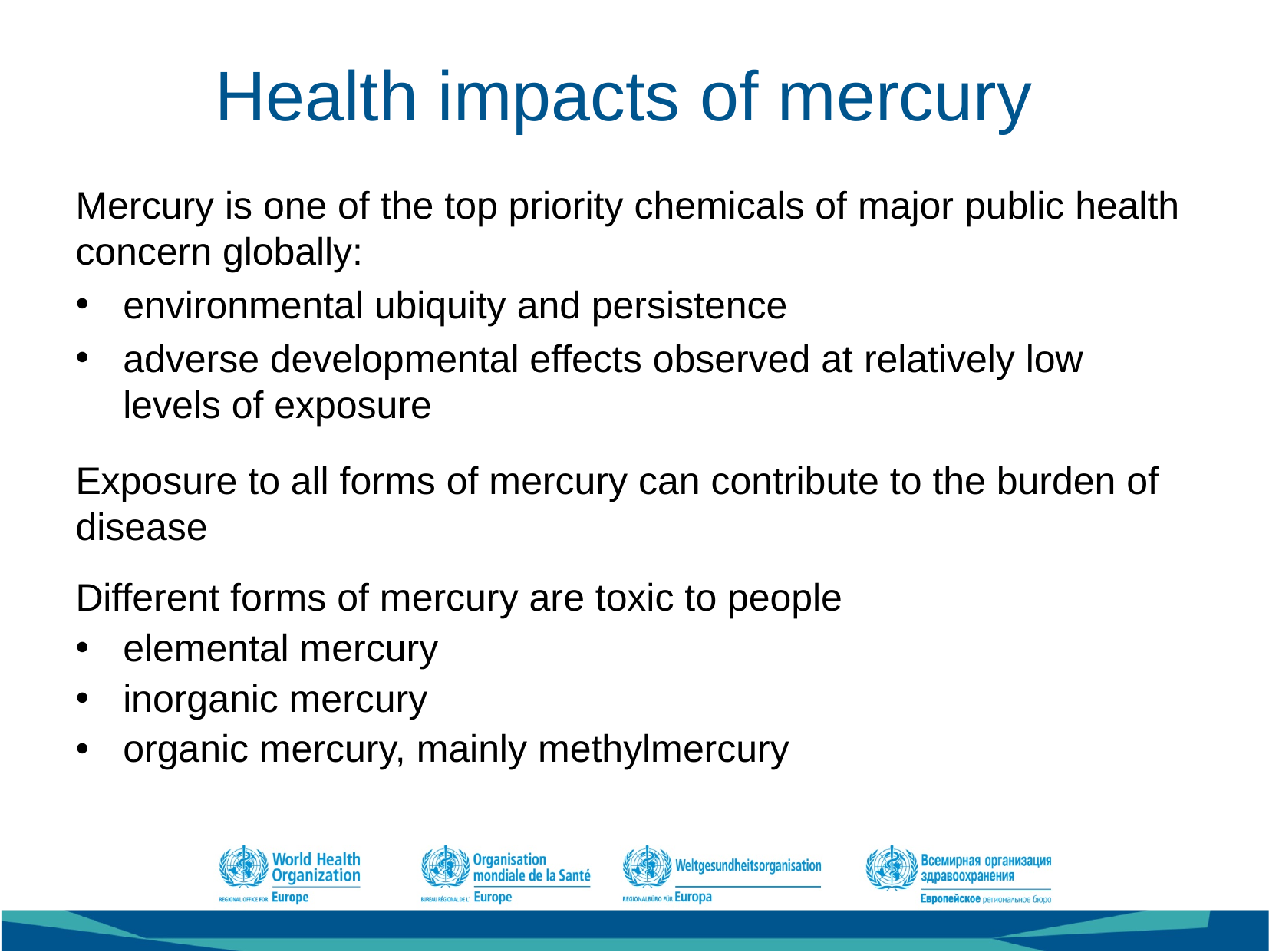

# Health impacts of mercury
Mercury is one of the top priority chemicals of major public health concern globally:
environmental ubiquity and persistence
adverse developmental effects observed at relatively low levels of exposure

Exposure to all forms of mercury can contribute to the burden of disease

Different forms of mercury are toxic to people
elemental mercury
inorganic mercury
organic mercury, mainly methylmercury